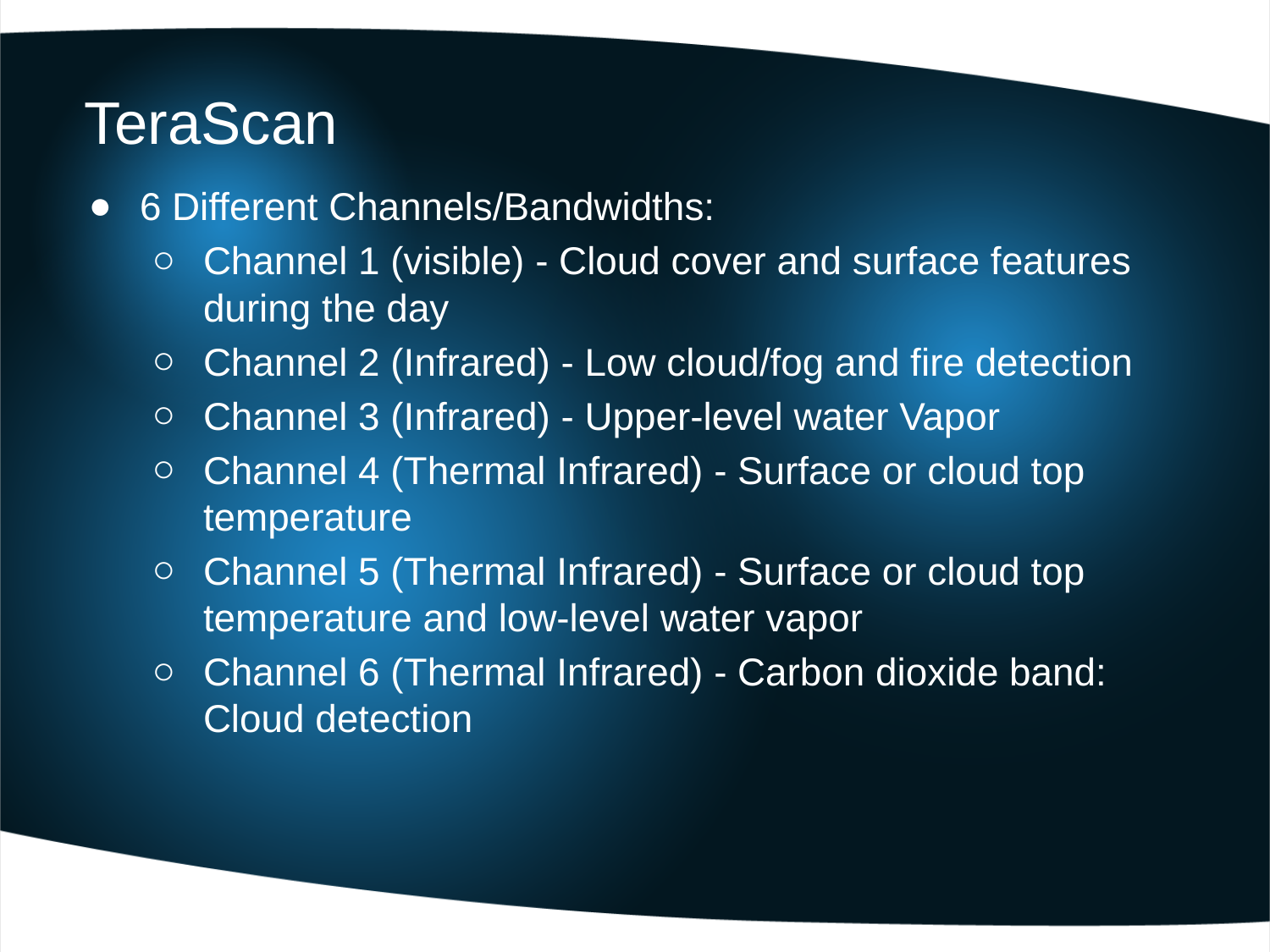

# TeraScan
6 Different Channels/Bandwidths:
Channel 1 (visible) - Cloud cover and surface features during the day
Channel 2 (Infrared) - Low cloud/fog and fire detection
Channel 3 (Infrared) - Upper-level water Vapor
Channel 4 (Thermal Infrared) - Surface or cloud top temperature
Channel 5 (Thermal Infrared) - Surface or cloud top temperature and low-level water vapor
Channel 6 (Thermal Infrared) - Carbon dioxide band: Cloud detection